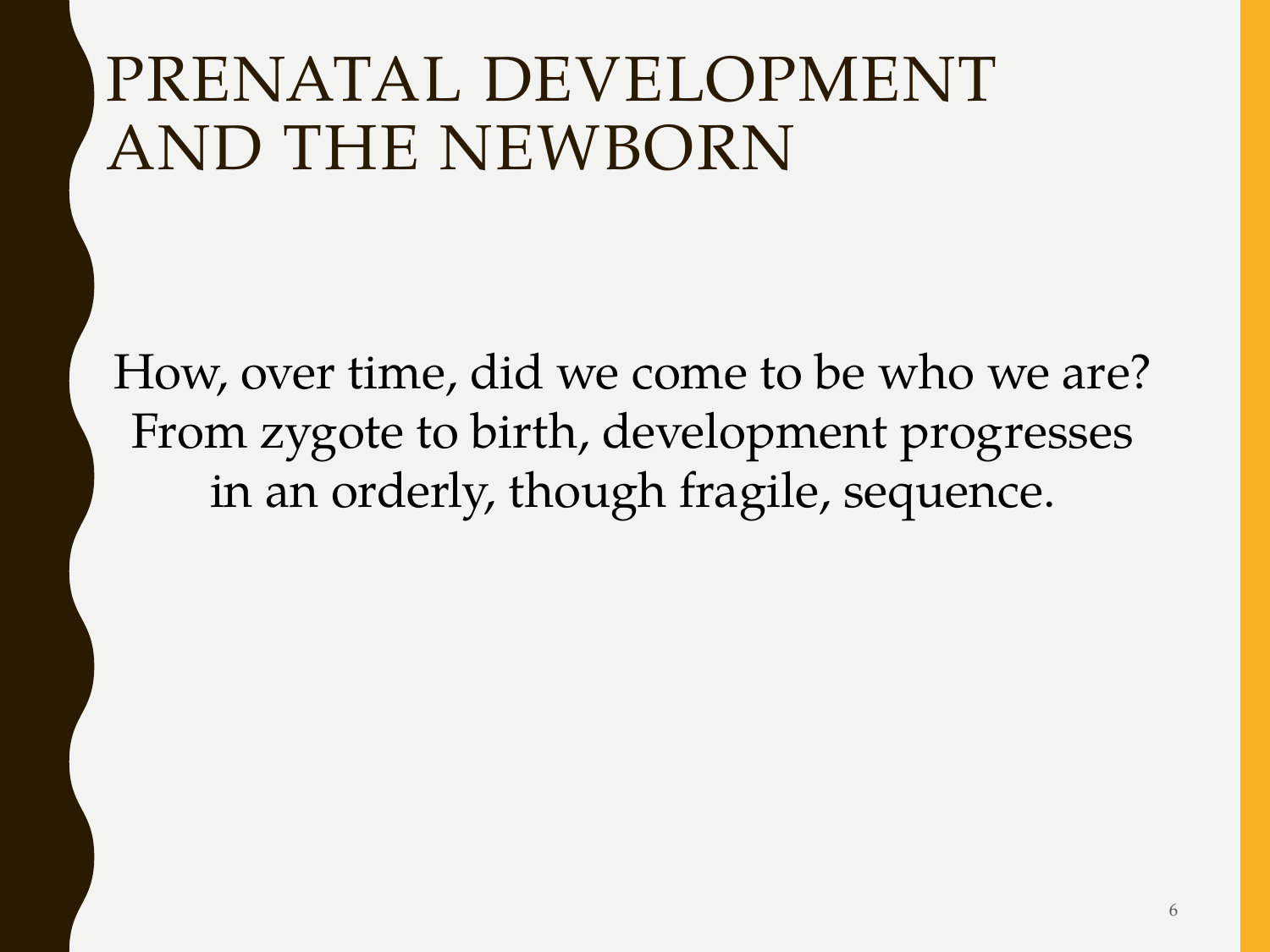

# Prenatal Development and the Newborn
How, over time, did we come to be who we are? From zygote to birth, development progresses in an orderly, though fragile, sequence.
6